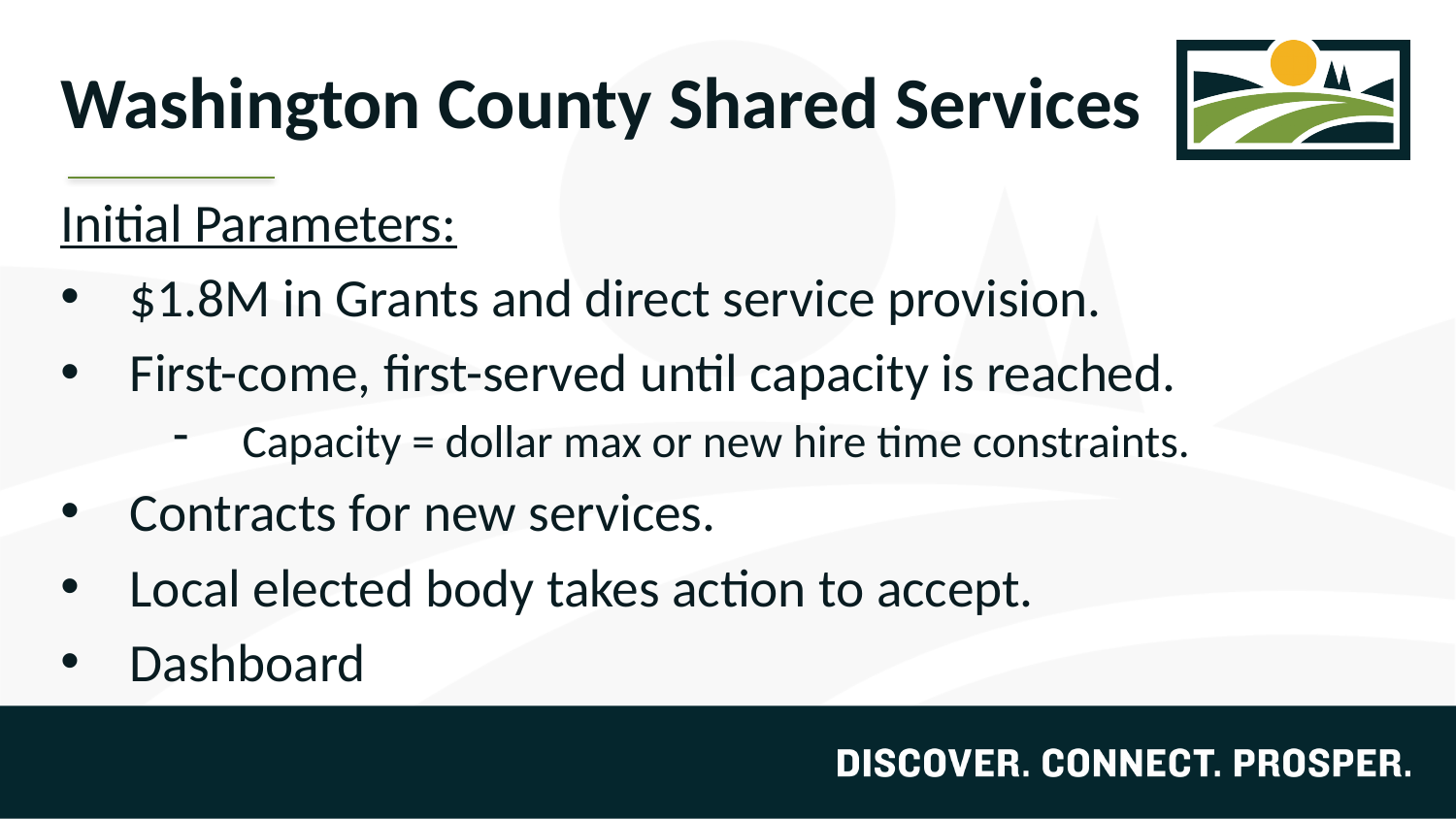

# Washington County Shared Services
Initial Parameters:
$1.8M in Grants and direct service provision.
First-come, first-served until capacity is reached.
Capacity = dollar max or new hire time constraints.
Contracts for new services.
Local elected body takes action to accept.
Dashboard